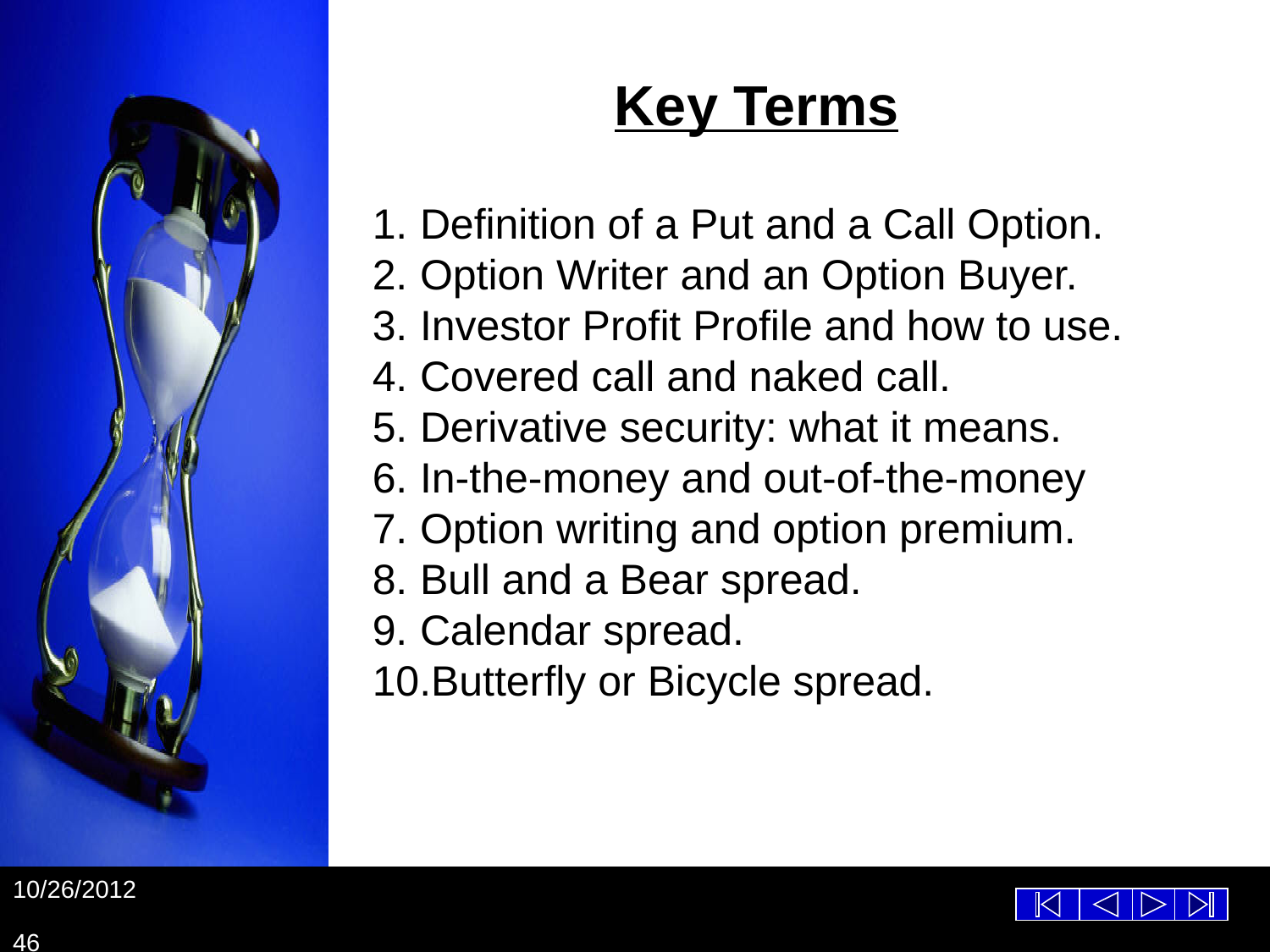

Key Terms
Definition of a Put and a Call Option.
Option Writer and an Option Buyer.
Investor Profit Profile and how to use.
Covered call and naked call.
Derivative security: what it means.
In-the-money and out-of-the-money
Option writing and option premium.
Bull and a Bear spread.
Calendar spread.
Butterfly or Bicycle spread.

10/26/2012
46